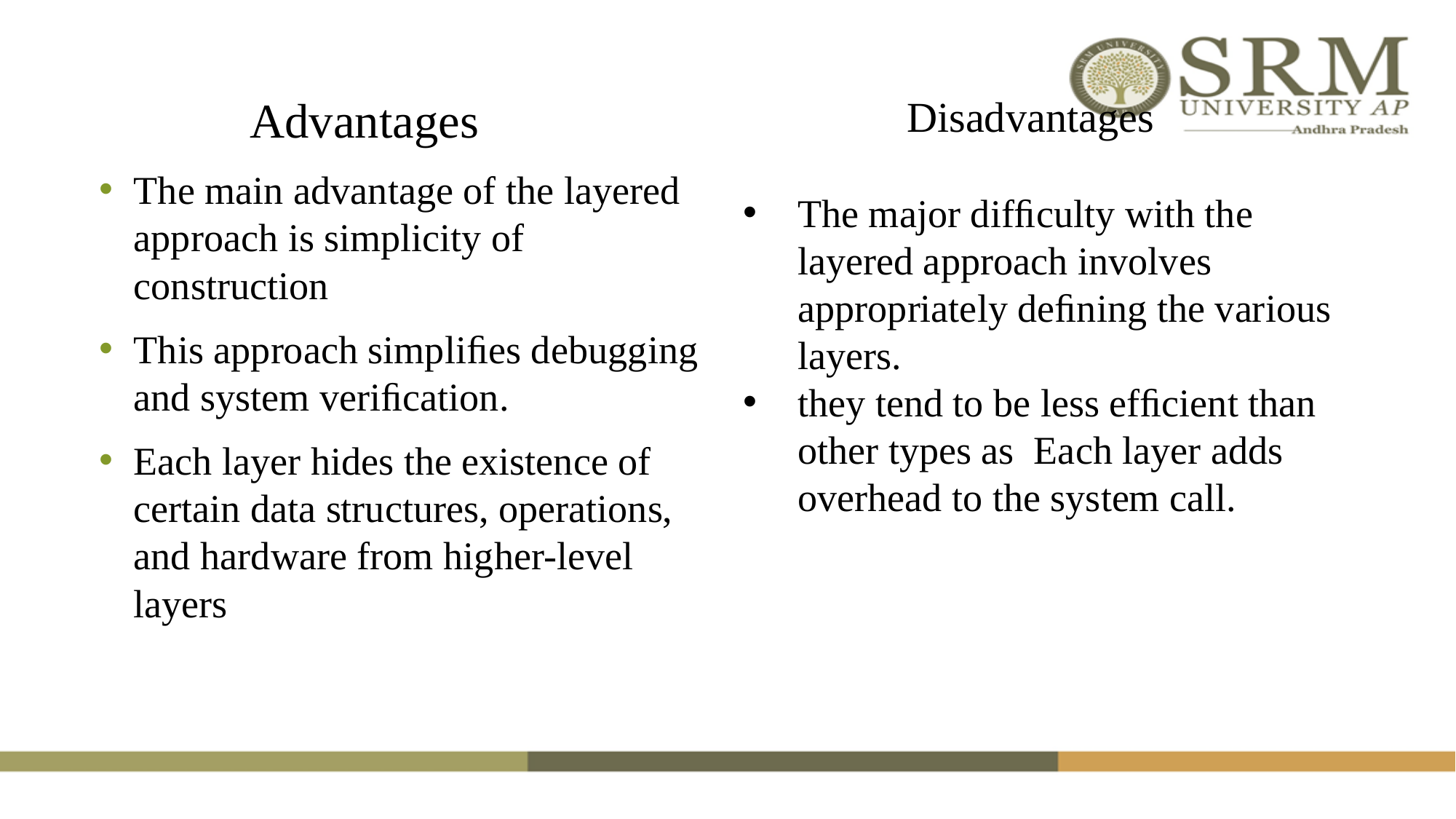

Advantages
The main advantage of the layered approach is simplicity of construction
This approach simpliﬁes debugging and system veriﬁcation.
Each layer hides the existence of certain data structures, operations, and hardware from higher-level layers

Disadvantages

The major difﬁculty with the layered approach involves appropriately deﬁning the various layers.
they tend to be less efﬁcient than other types as  Each layer adds overhead to the system call.